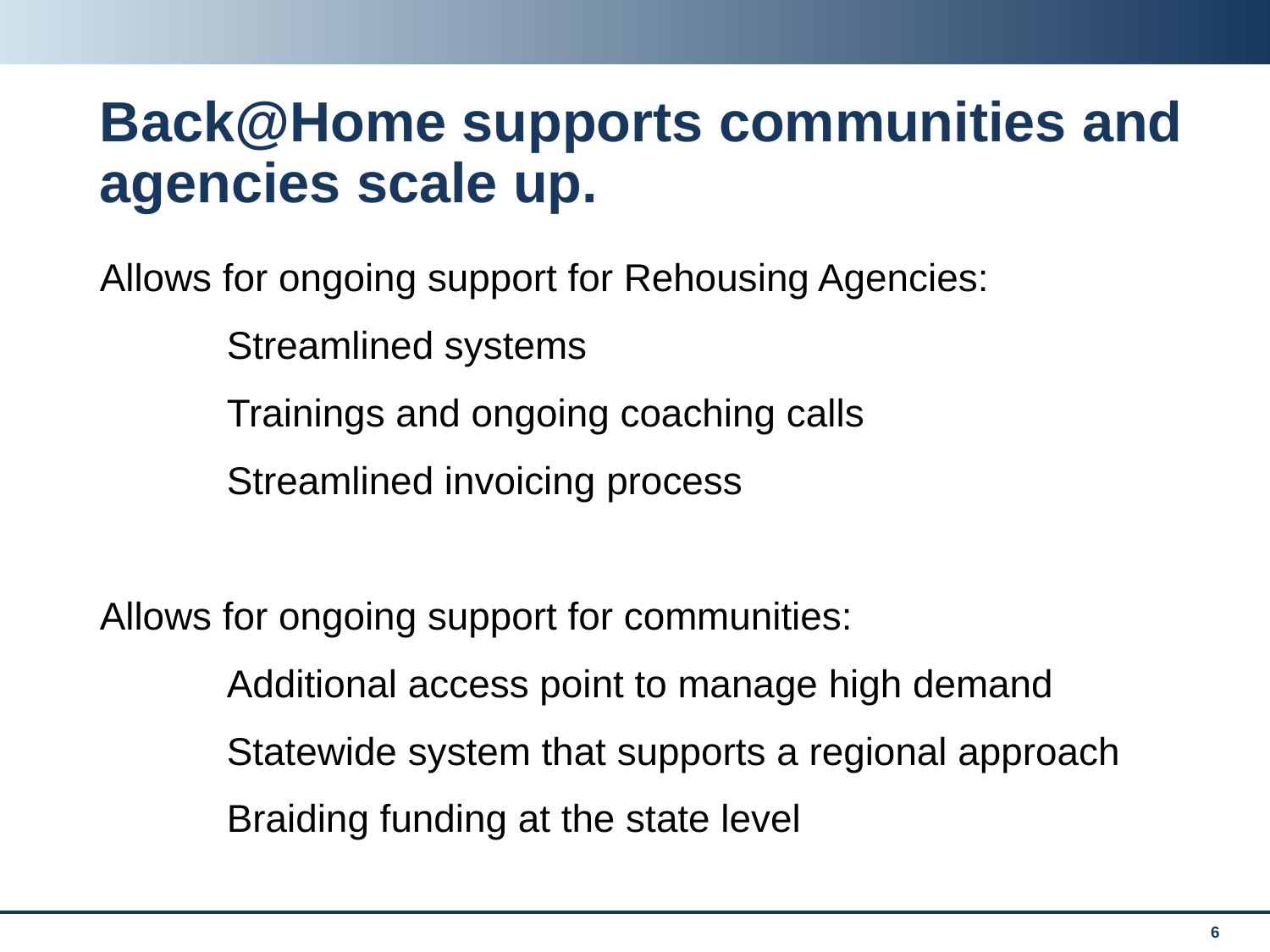

# Back@Home supports communities and agencies scale up.
Allows for ongoing support for Rehousing Agencies:
	Streamlined systems
	Trainings and ongoing coaching calls
	Streamlined invoicing process

Allows for ongoing support for communities:
	Additional access point to manage high demand
	Statewide system that supports a regional approach
	Braiding funding at the state level